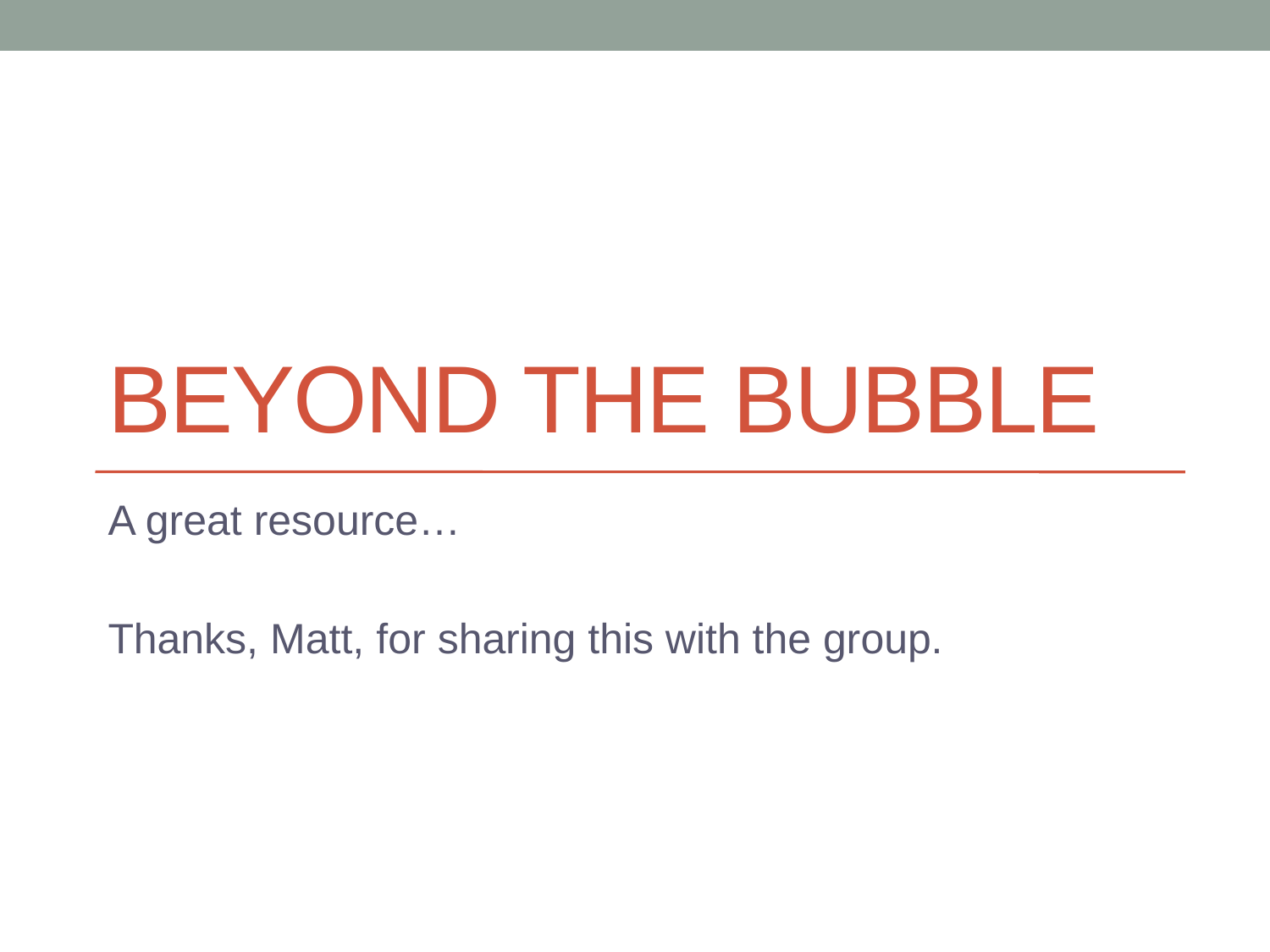

# Beyond the bubble
A great resource…

Thanks, Matt, for sharing this with the group.